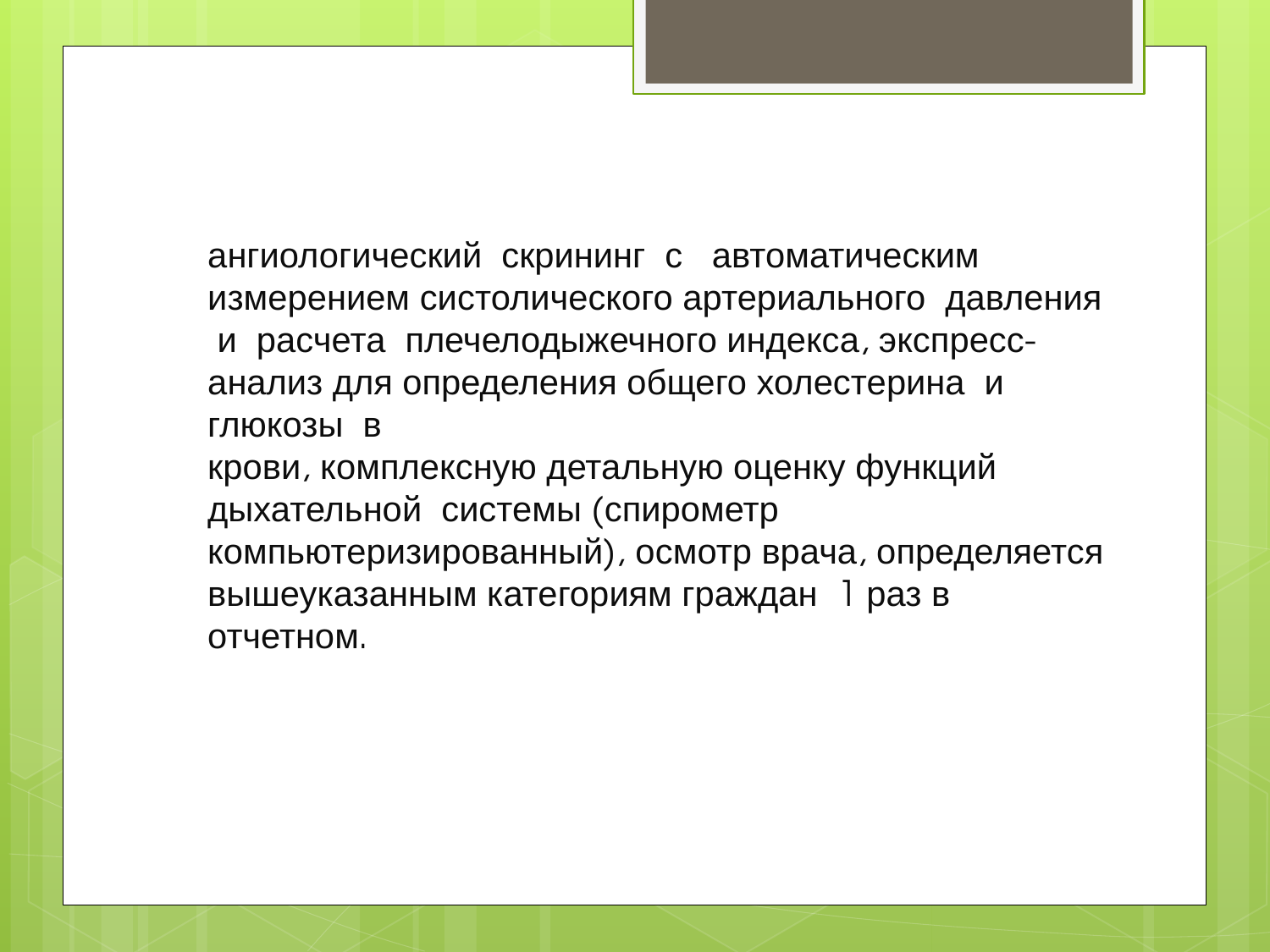

ангиологический  скрининг  с   автоматическим   измерением систолического артериального  давления  и  расчета  плечелодыжечного индекса, экспресс-анализ для определения общего холестерина  и  глюкозы  в
крови, комплексную детальную оценку функций дыхательной  системы (спирометр компьютеризированный), осмотр врача, определяется вышеуказанным категориям граждан  1 раз в отчетном.